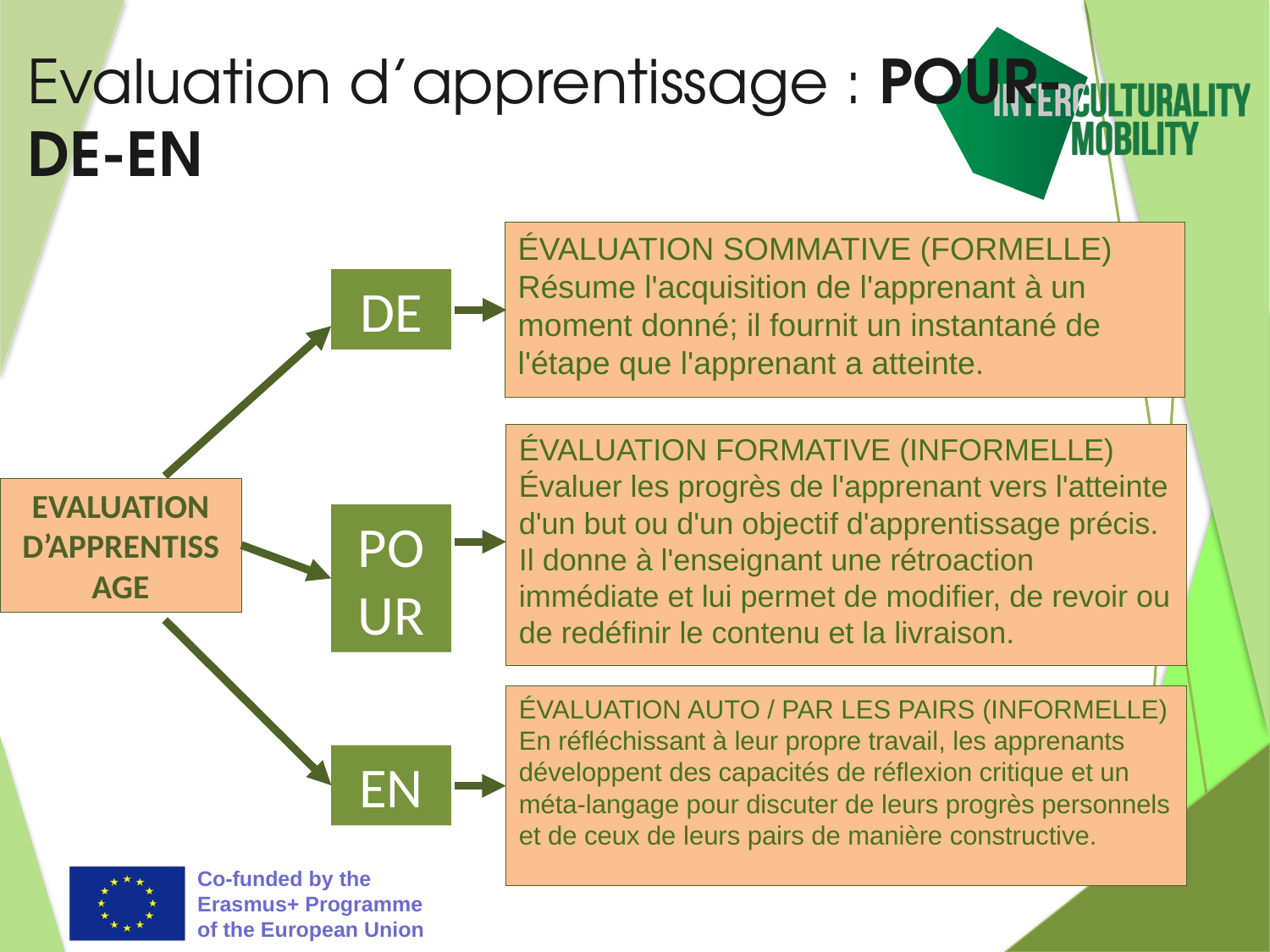

# Evaluation d’apprentissage : POUR- DE-EN
ÉVALUATION SOMMATIVE (FORMELLE) Résume l'acquisition de l'apprenant à un moment donné; il fournit un instantané de l'étape que l'apprenant a atteinte.
DE
ÉVALUATION FORMATIVE (INFORMELLE) Évaluer les progrès de l'apprenant vers l'atteinte d'un but ou d'un objectif d'apprentissage précis. Il donne à l'enseignant une rétroaction immédiate et lui permet de modifier, de revoir ou de redéfinir le contenu et la livraison.
EVALUATION D’APPRENTISSAGE
POUR
ÉVALUATION AUTO / PAR LES PAIRS (INFORMELLE) En réfléchissant à leur propre travail, les apprenants développent des capacités de réflexion critique et un méta-langage pour discuter de leurs progrès personnels et de ceux de leurs pairs de manière constructive.
EN